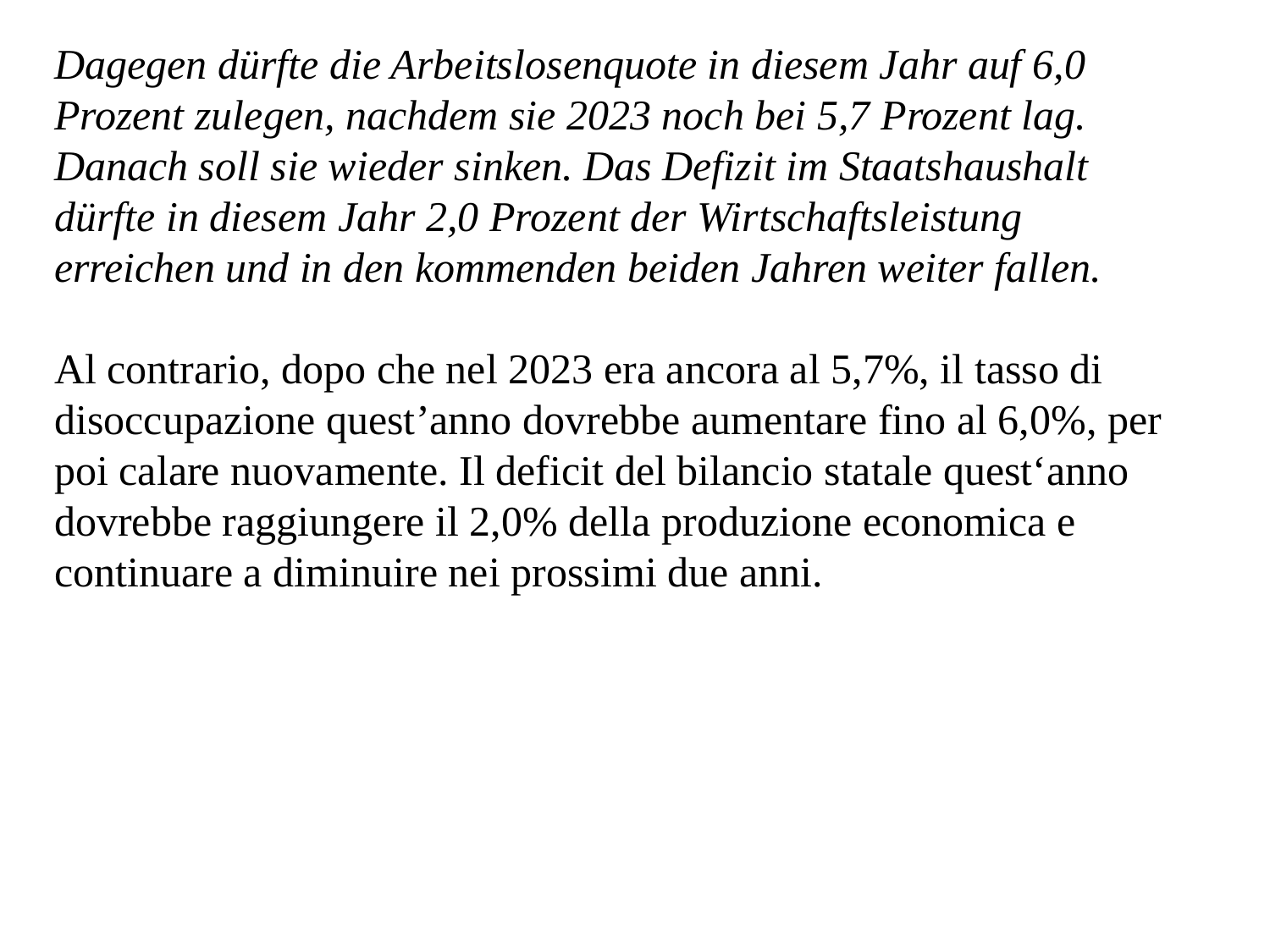

Dagegen dürfte die Arbeitslosenquote in diesem Jahr auf 6,0 Prozent zulegen, nachdem sie 2023 noch bei 5,7 Prozent lag. Danach soll sie wieder sinken. Das Defizit im Staatshaushalt dürfte in diesem Jahr 2,0 Prozent der Wirtschaftsleistung erreichen und in den kommenden beiden Jahren weiter fallen.

Al contrario, dopo che nel 2023 era ancora al 5,7%, il tasso di disoccupazione quest’anno dovrebbe aumentare fino al 6,0%, per poi calare nuovamente. Il deficit del bilancio statale quest‘anno dovrebbe raggiungere il 2,0% della produzione economica e continuare a diminuire nei prossimi due anni.